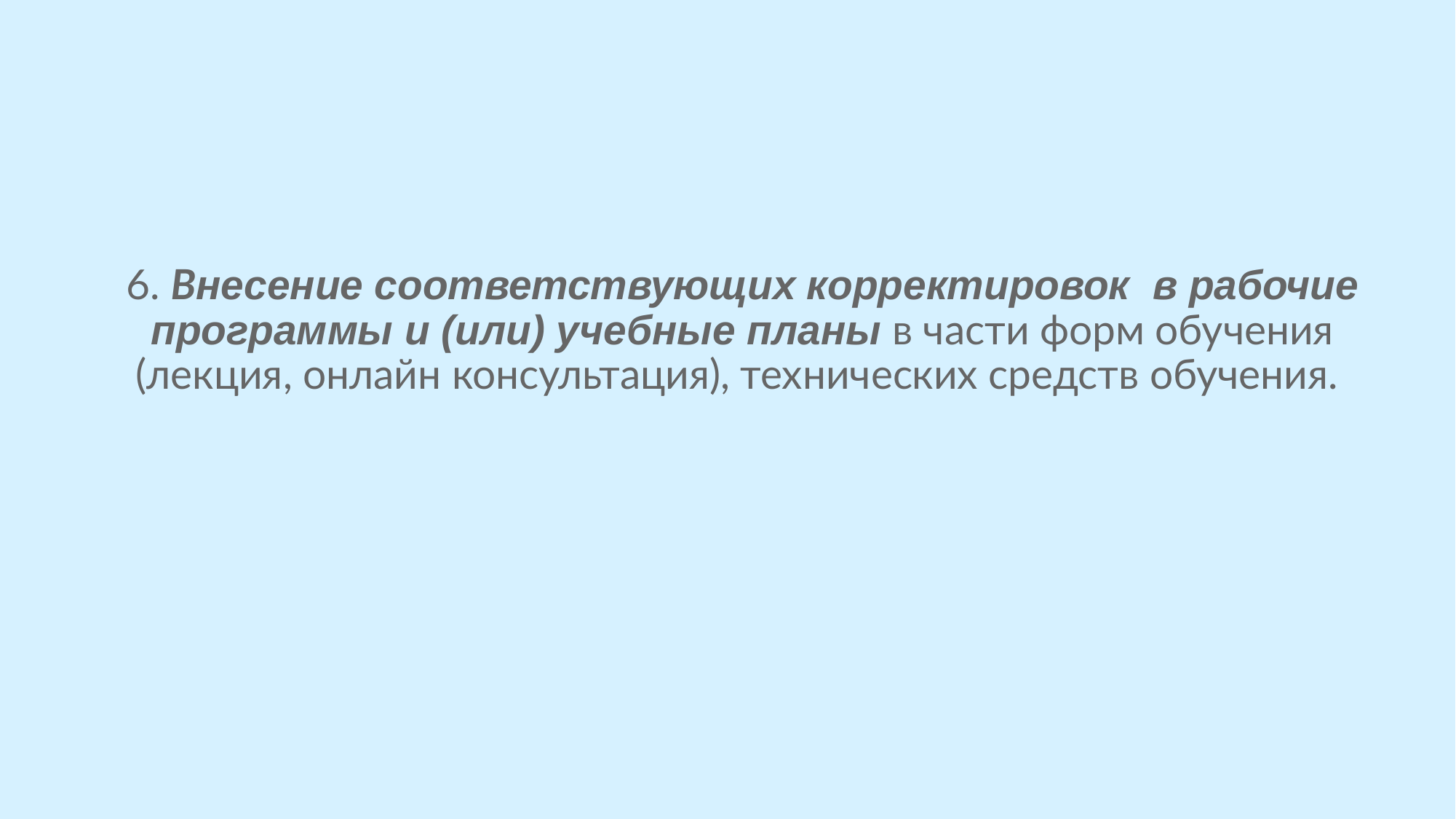

# 6. Внесение соответствующих корректировок  в рабочие программы и (или) учебные планы в части форм обучения (лекция, онлайн консультация), технических средств обучения.